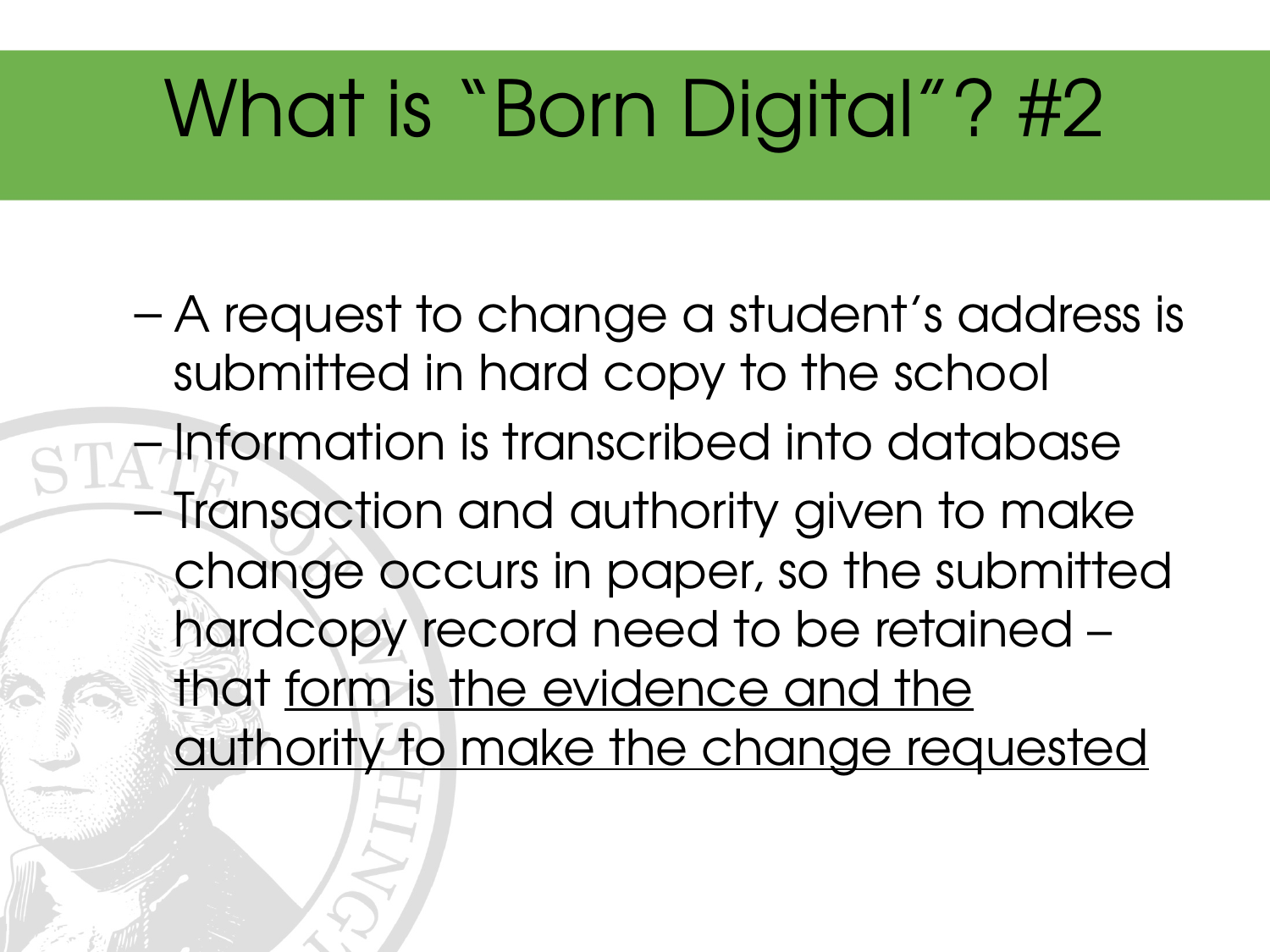

# What is “Born Digital”? #2
A request to change a student’s address is submitted in hard copy to the school
Information is transcribed into database
Transaction and authority given to make change occurs in paper, so the submitted hardcopy record need to be retained – that form is the evidence and the authority to make the change requested